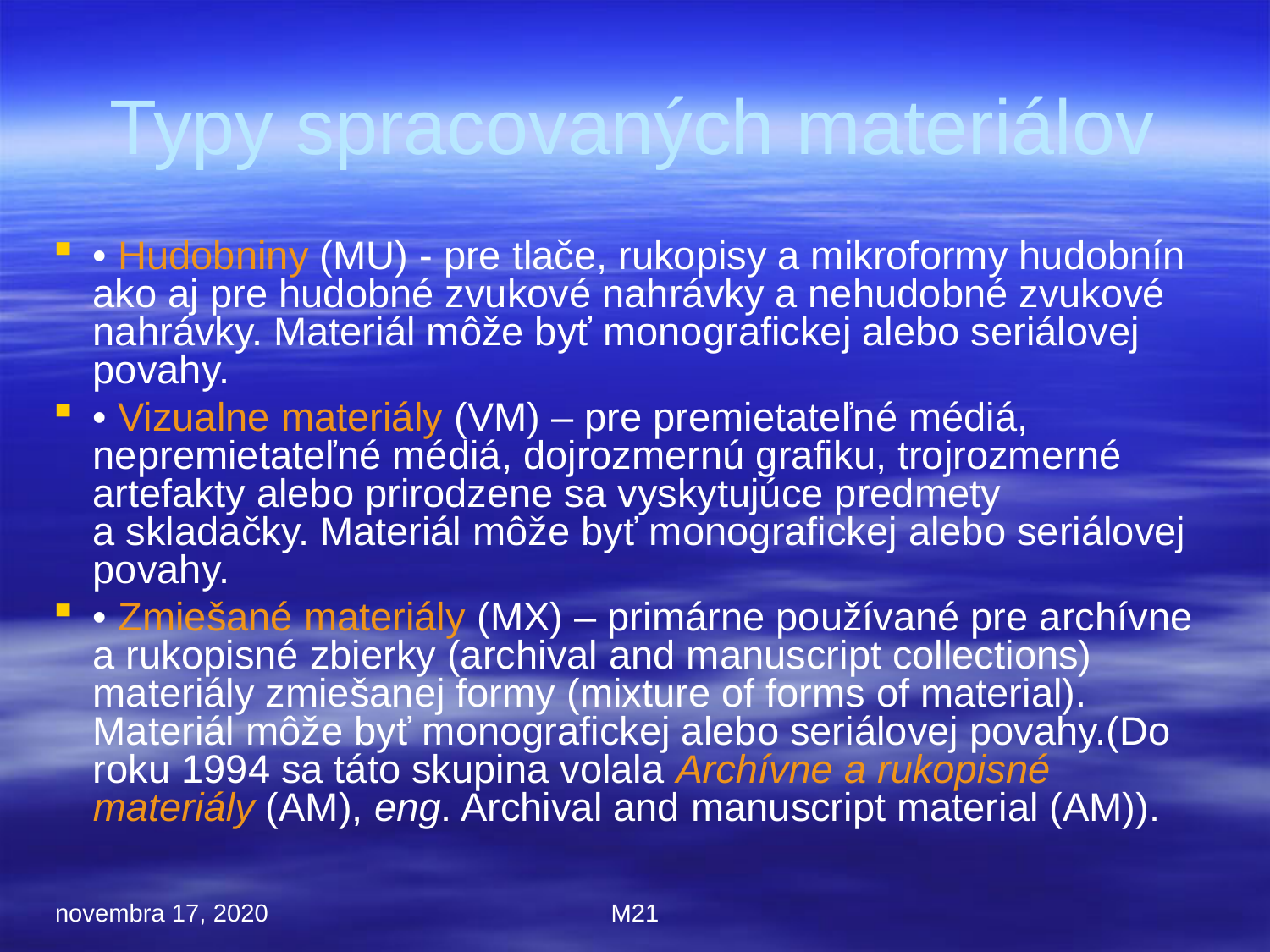

Typy spracovaných materiálov
• Hudobniny (MU) - pre tlače, rukopisy a mikroformy hudobnín ako aj pre hudobné zvukové nahrávky a nehudobné zvukové nahrávky. Materiál môže byť monografickej alebo seriálovej povahy.
• Vizualne materiály (VM) – pre premietateľné médiá, nepremietateľné médiá, dojrozmernú grafiku, trojrozmerné artefakty alebo prirodzene sa vyskytujúce predmety a skladačky. Materiál môže byť monografickej alebo seriálovej povahy.
• Zmiešané materiály (MX) – primárne používané pre archívne a rukopisné zbierky (archival and manuscript collections) materiály zmiešanej formy (mixture of forms of material). Materiál môže byť monografickej alebo seriálovej povahy.(Do roku 1994 sa táto skupina volala Archívne a rukopisné materiály (AM), eng. Archival and manuscript material (AM)).
novembra 17, 2020
M21
12